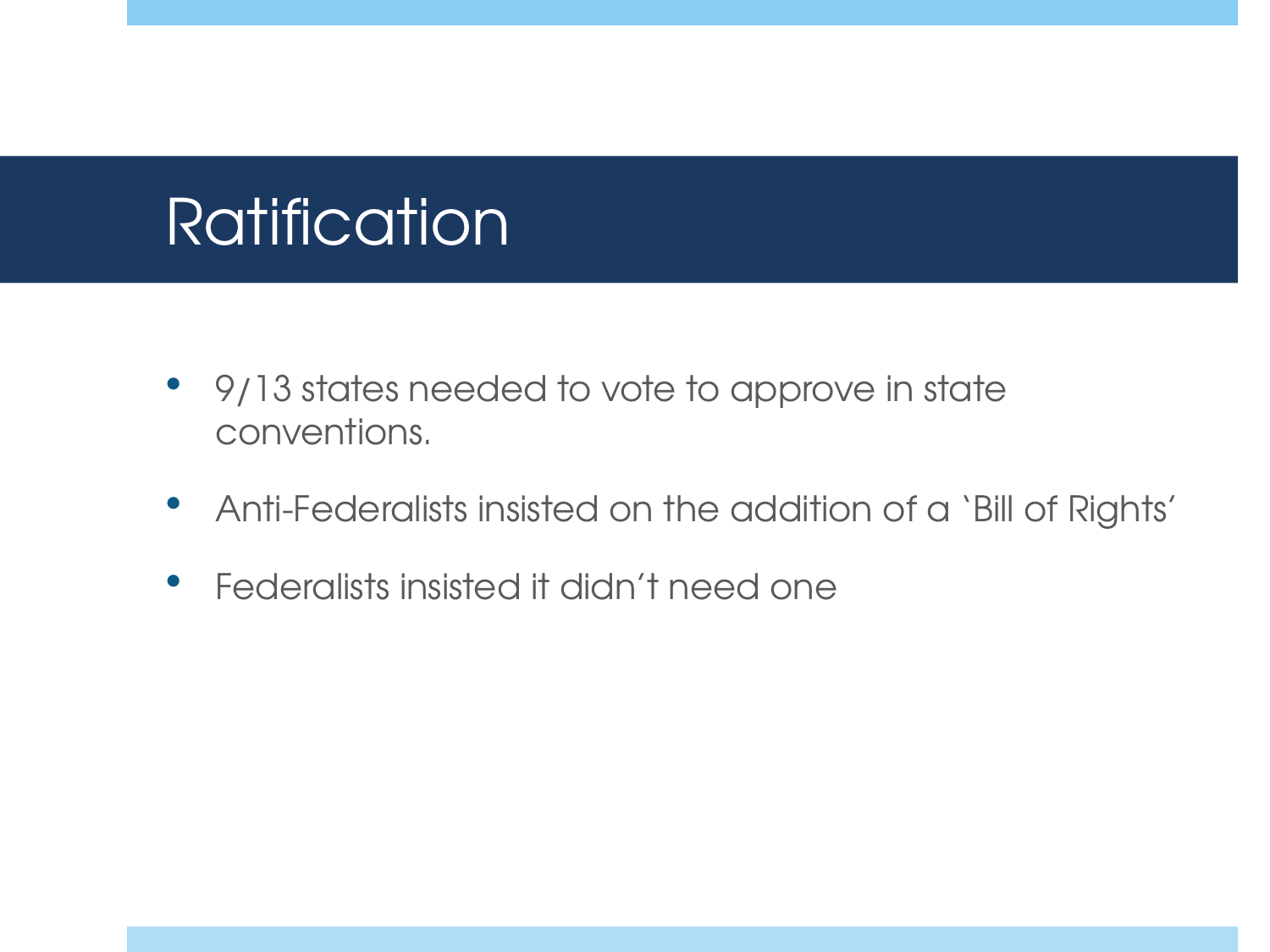

# Ratification
9/13 states needed to vote to approve in state conventions.
Anti-Federalists insisted on the addition of a ‘Bill of Rights’
Federalists insisted it didn’t need one